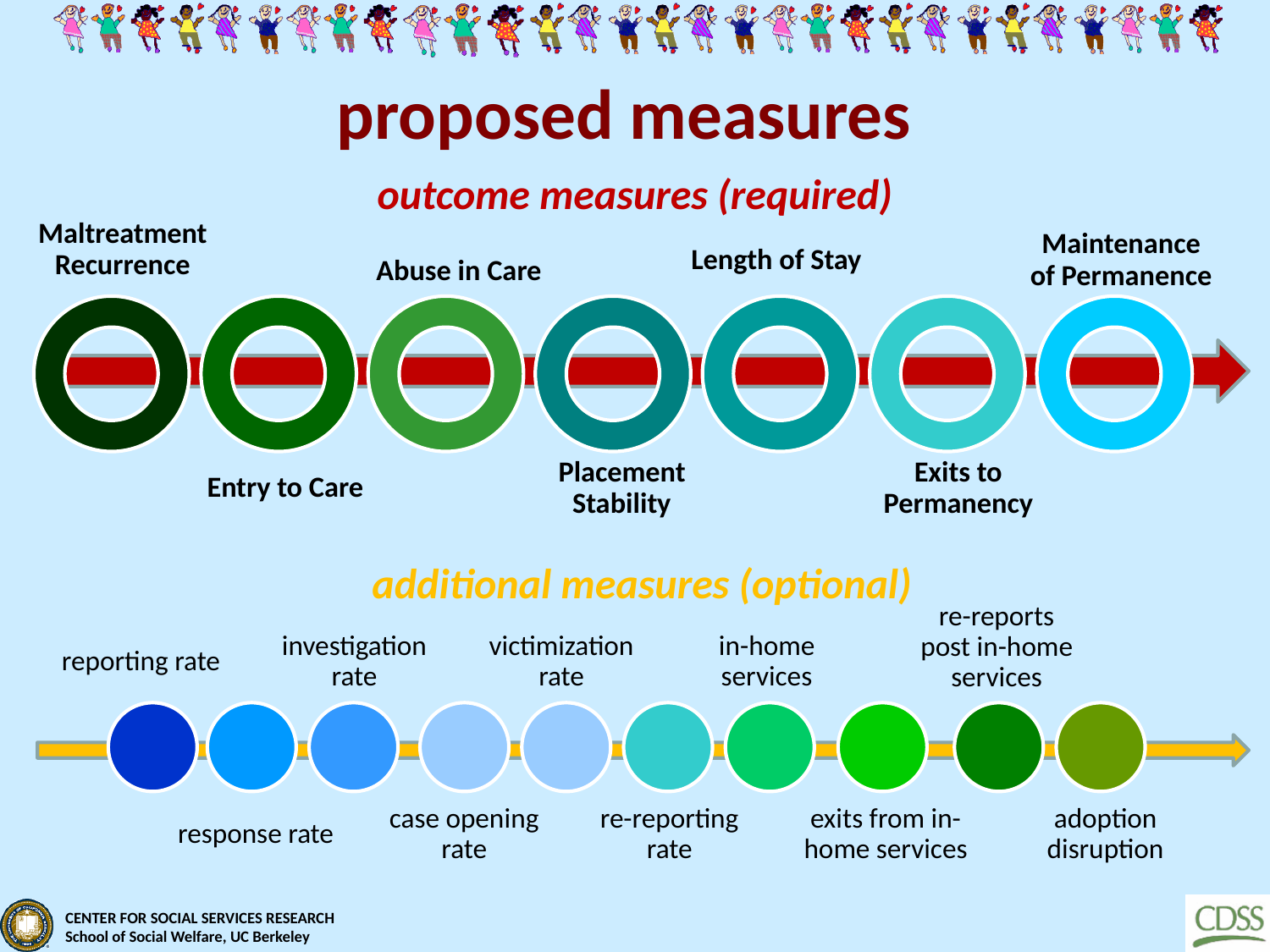

# proposed measures
Maltreatment Recurrence
Entry to Care
Abuse in Care
Placement Stability
Length of Stay
Exits to Permanency
Maintenance of Permanence
outcome measures (required)

IGNORE THIS LEVEL
reporting rate
response rate
investigation rate
case opening rate
victimization rate
re-reporting rate
in-home services
exits from in-home services
re-reports post in-home services
adoption disruption
additional measures (optional)